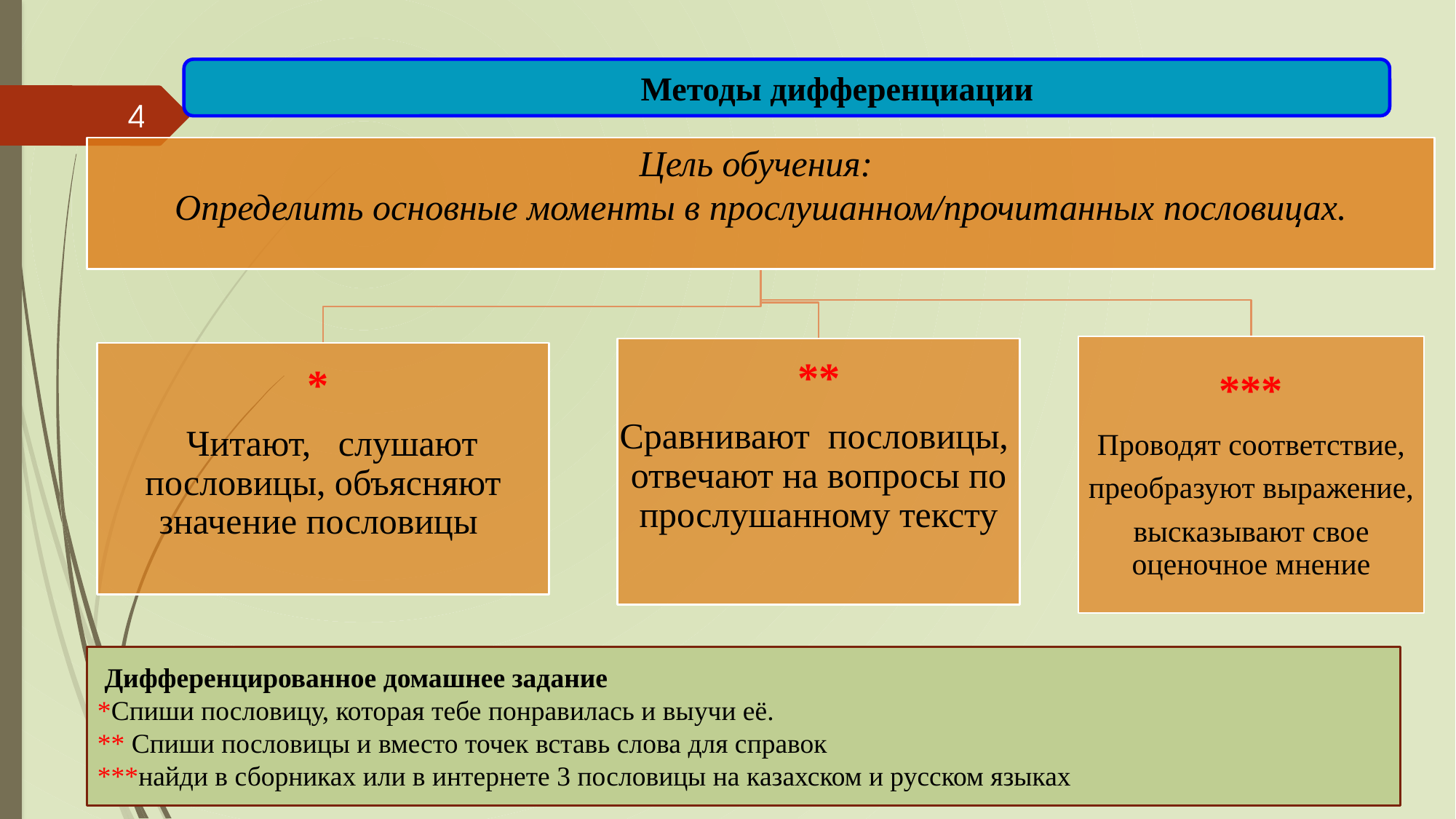

Методы дифференциации
4
Цель обучения:
Определить основные моменты в прослушанном/прочитанных пословицах.

*
  Читают,   слушают пословицы, объясняют значение пословицы

**
Сравнивают  пословицы,  отвечают на вопросы по прослушанному тексту

***
Проводят соответствие,
преобразуют выражение,
высказывают свое оценочное мнение
 Дифференцированное домашнее задание
*Спиши пословицу, которая тебе понравилась и выучи её.
** Спиши пословицы и вместо точек вставь слова для справок
***найди в сборниках или в интернете 3 пословицы на казахском и русском языках
#